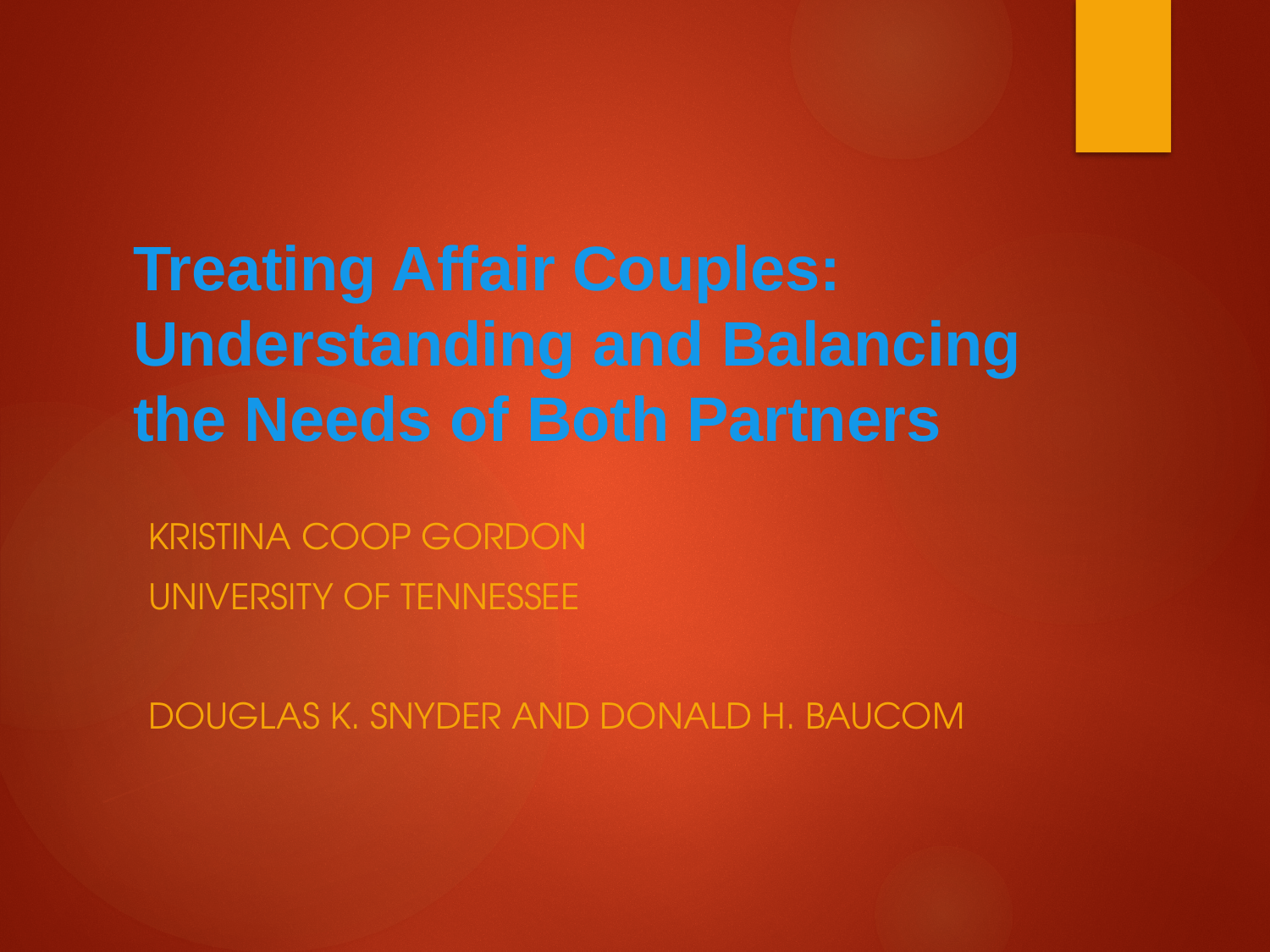

# Treating Affair Couples: Understanding and Balancing the Needs of Both Partners
Kristina Coop Gordon
University of Tennessee

Douglas K. Snyder and Donald H. Baucom